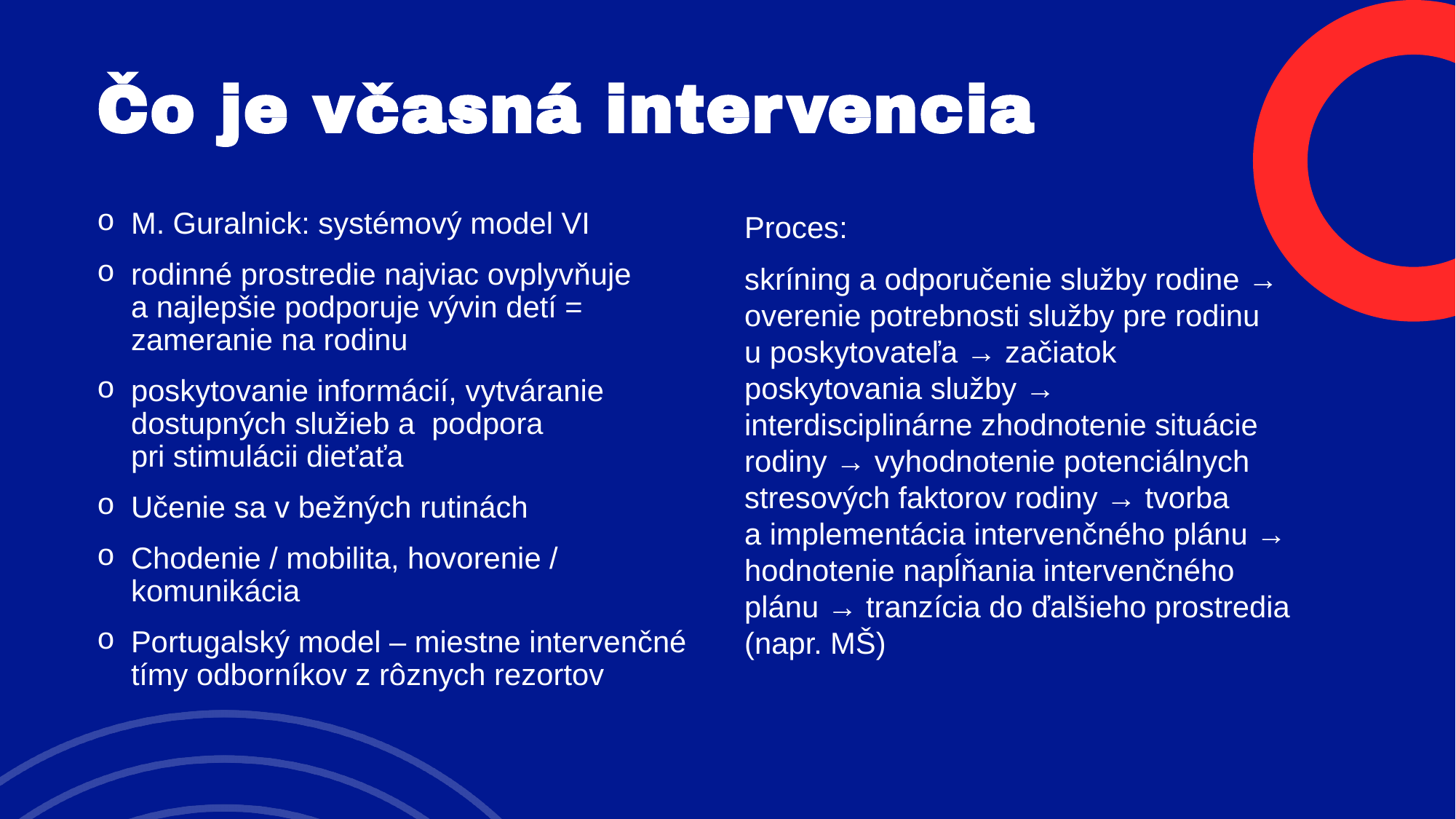

# Čo je včasná intervencia
M. Guralnick: systémový model VI
rodinné prostredie najviac ovplyvňuje a najlepšie podporuje vývin detí = zameranie na rodinu
poskytovanie informácií, vytváranie dostupných služieb a  podpora pri stimulácii dieťaťa
Učenie sa v bežných rutinách
Chodenie / mobilita, hovorenie / komunikácia
Portugalský model – miestne intervenčné tímy odborníkov z rôznych rezortov
Proces:
skríning a odporučenie služby rodine → overenie potrebnosti služby pre rodinu u poskytovateľa → začiatok poskytovania služby → interdisciplinárne zhodnotenie situácie rodiny → vyhodnotenie potenciálnych stresových faktorov rodiny → tvorba a implementácia intervenčného plánu → hodnotenie napĺňania intervenčného plánu → tranzícia do ďalšieho prostredia (napr. MŠ)